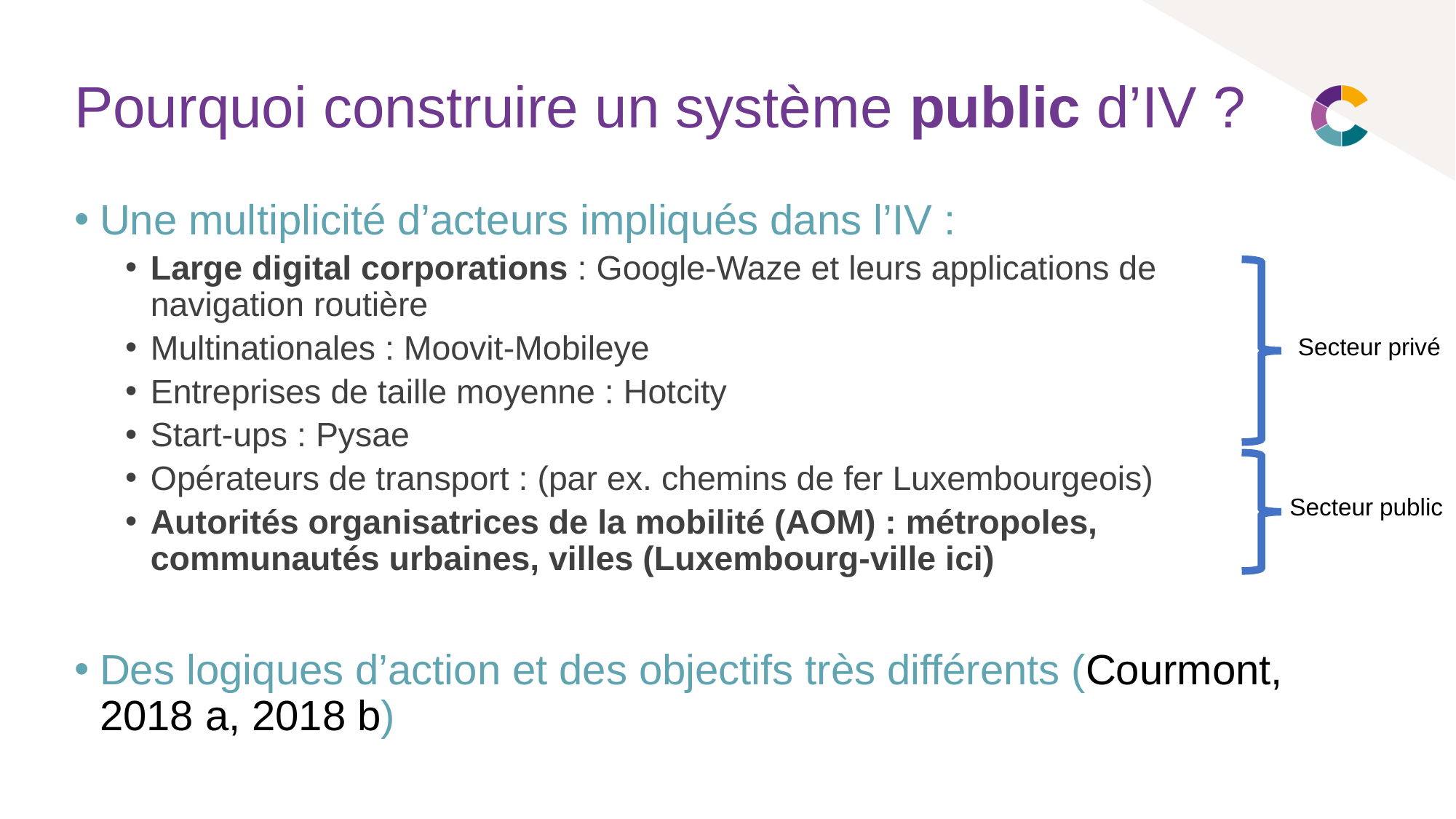

# Pourquoi construire un système public d’IV ?
Une multiplicité d’acteurs impliqués dans l’IV :
Large digital corporations : Google-Waze et leurs applications de navigation routière
Multinationales : Moovit-Mobileye
Entreprises de taille moyenne : Hotcity
Start-ups : Pysae
Opérateurs de transport : (par ex. chemins de fer Luxembourgeois)
Autorités organisatrices de la mobilité (AOM) : métropoles, communautés urbaines, villes (Luxembourg-ville ici)

Des logiques d’action et des objectifs très différents (Courmont, 2018 a, 2018 b)

Secteur privé

Secteur public